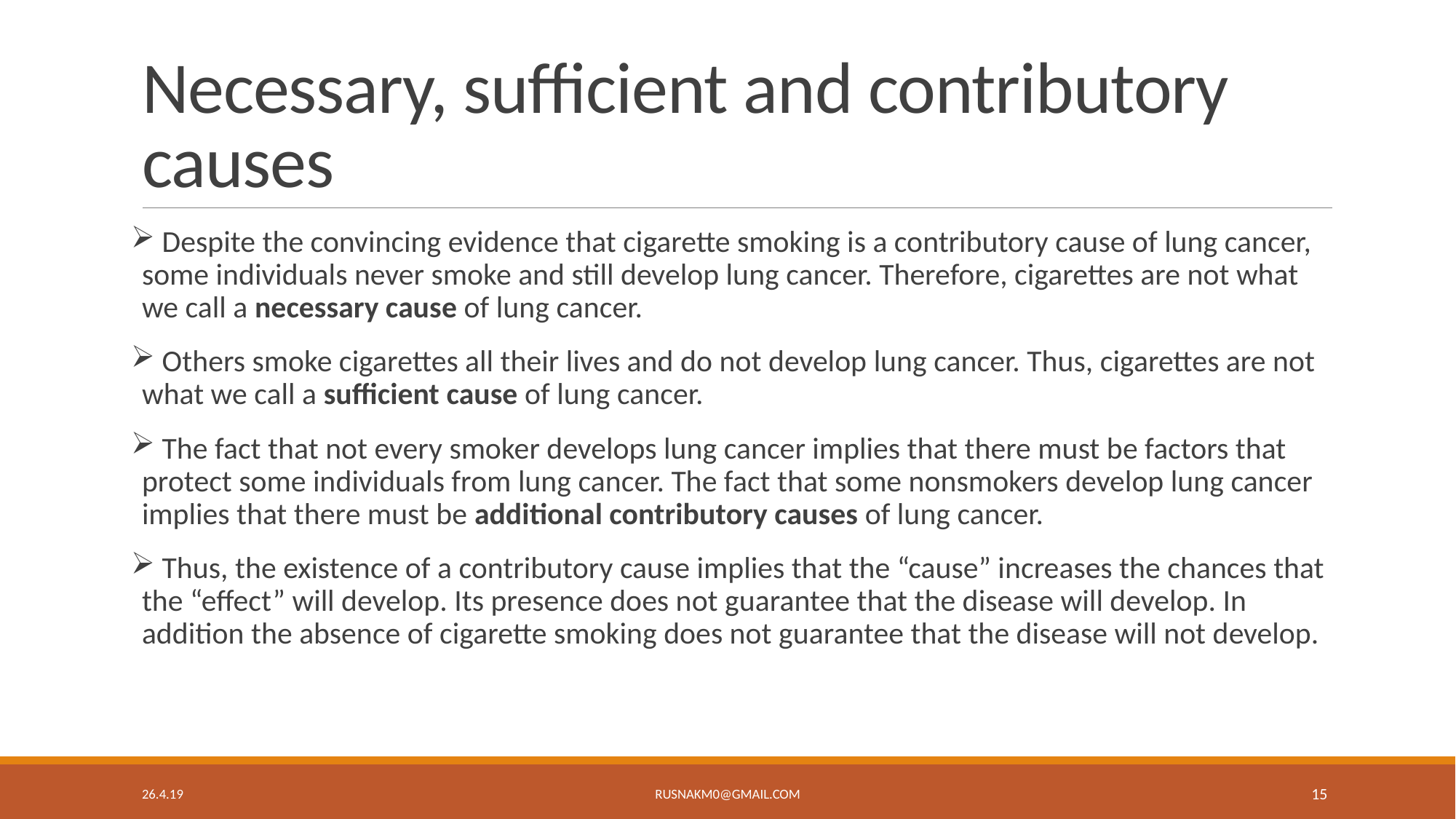

# Necessary, sufficient and contributory causes
 Despite the convincing evidence that cigarette smoking is a contributory cause of lung cancer, some individuals never smoke and still develop lung cancer. Therefore, cigarettes are not what we call a necessary cause of lung cancer.
 Others smoke cigarettes all their lives and do not develop lung cancer. Thus, cigarettes are not what we call a sufficient cause of lung cancer.
 The fact that not every smoker develops lung cancer implies that there must be factors that protect some individuals from lung cancer. The fact that some nonsmokers develop lung cancer implies that there must be additional contributory causes of lung cancer.
 Thus, the existence of a contributory cause implies that the “cause” increases the chances that the “effect” will develop. Its presence does not guarantee that the disease will develop. In addition the absence of cigarette smoking does not guarantee that the disease will not develop.

26.4.19
rusnakm0@gmail.com
15